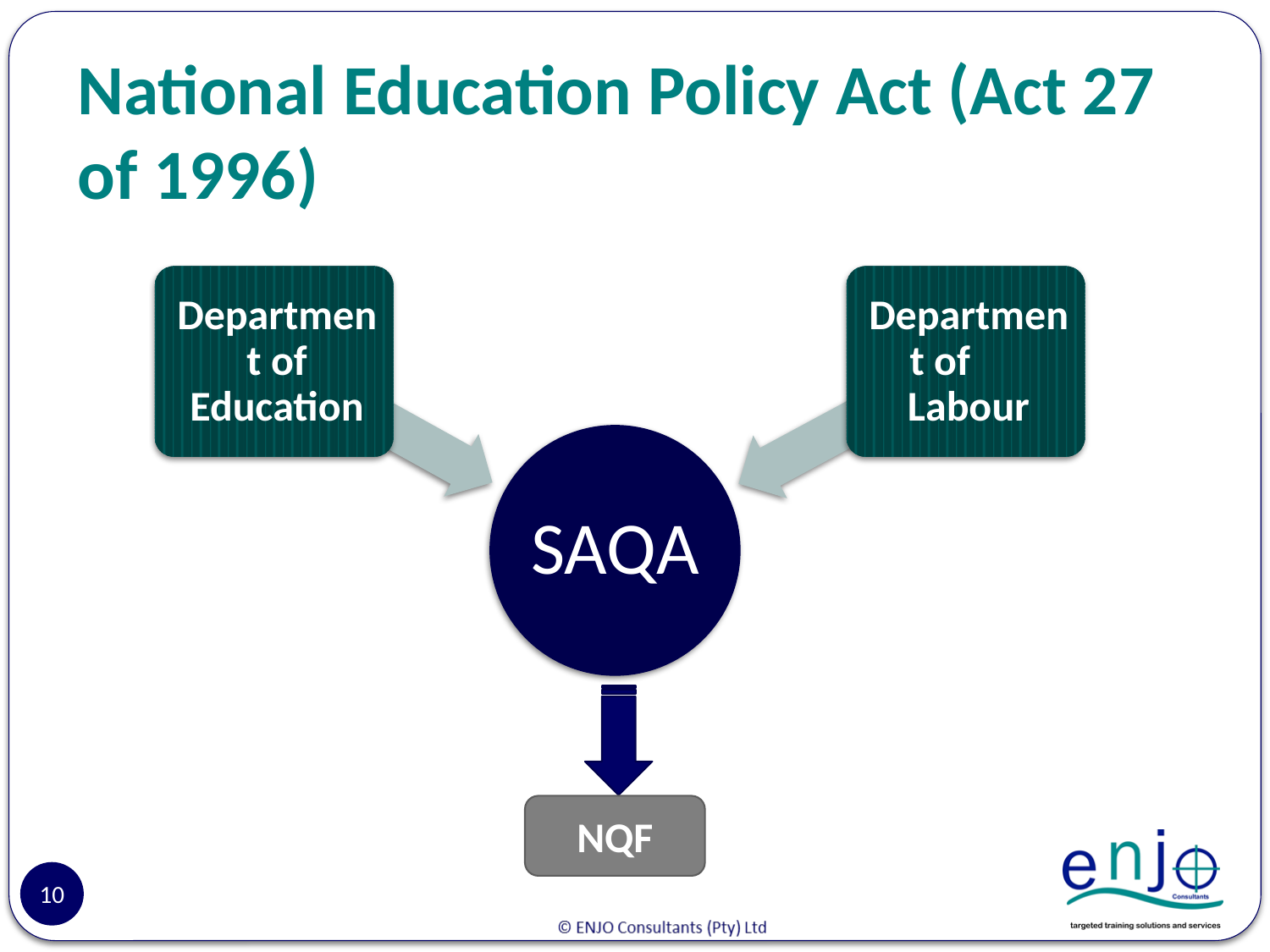

# National Education Policy Act (Act 27 of 1996)

SAQA
Department of Education
Department of       Labour

NQF
10